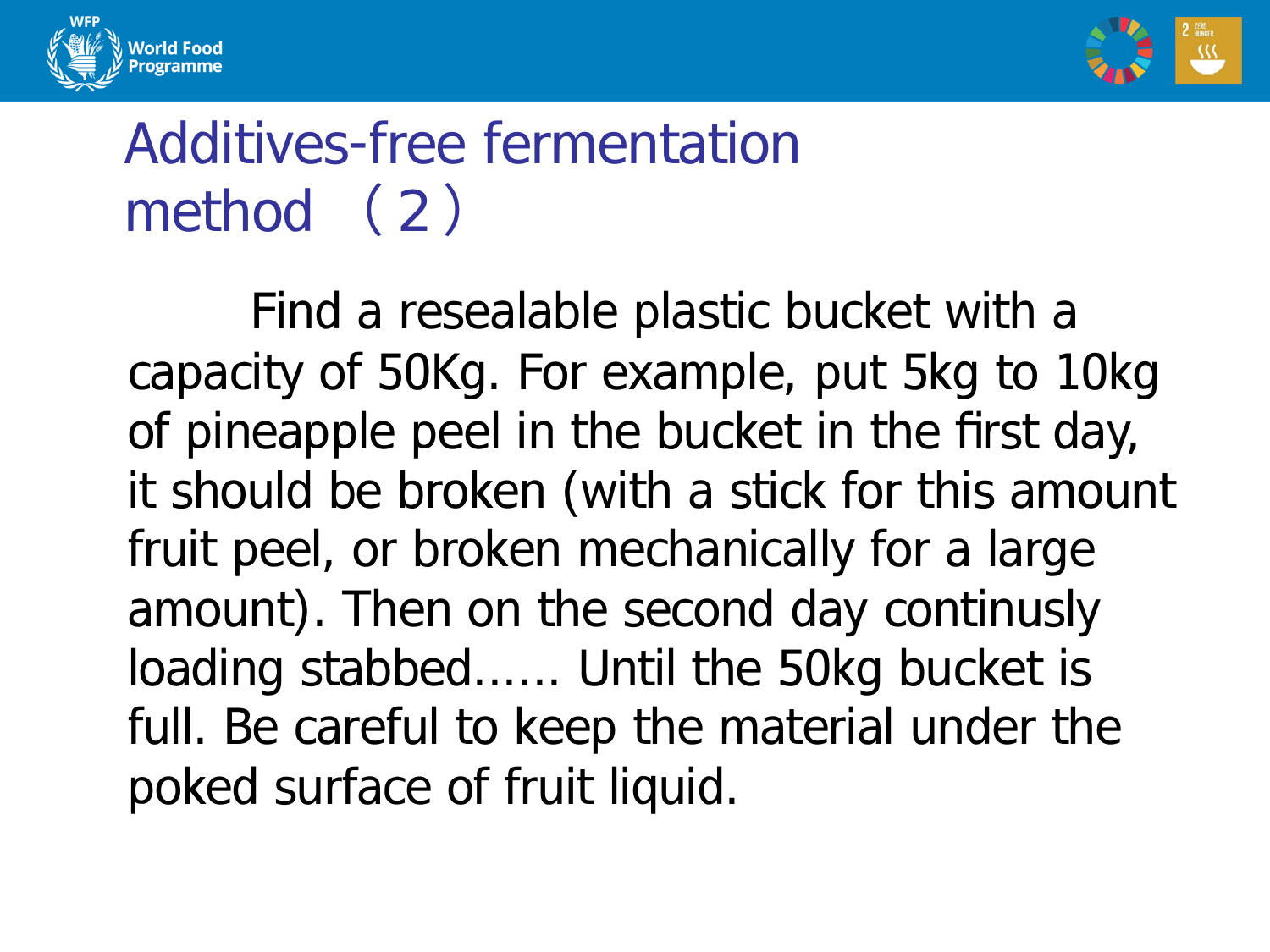

# Additives-free fermentation method（2）
       Find a resealable plastic bucket with a capacity of 50Kg. For example, put 5kg to 10kg of pineapple peel in the bucket in the first day, it should be broken (with a stick for this amount fruit peel, or broken mechanically for a large amount). Then on the second day continusly loading stabbed...... Until the 50kg bucket is full. Be careful to keep the material under the poked surface of fruit liquid.